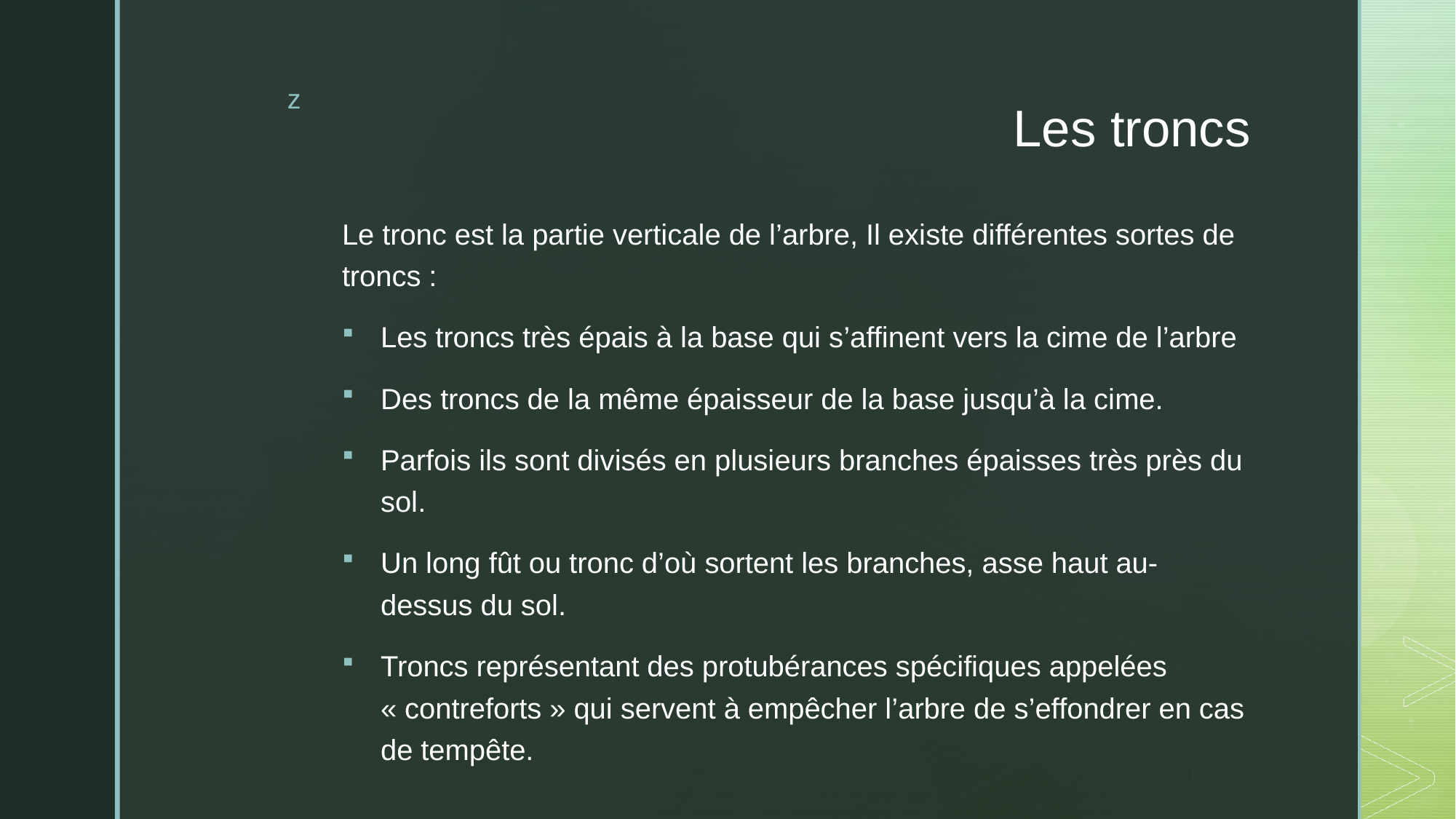

# Les troncs
Le tronc est la partie verticale de l’arbre, Il existe différentes sortes de troncs :
Les troncs très épais à la base qui s’affinent vers la cime de l’arbre
Des troncs de la même épaisseur de la base jusqu’à la cime.
Parfois ils sont divisés en plusieurs branches épaisses très près du sol.
Un long fût ou tronc d’où sortent les branches, asse haut au-dessus du sol.
Troncs représentant des protubérances spécifiques appelées « contreforts » qui servent à empêcher l’arbre de s’effondrer en cas de tempête.